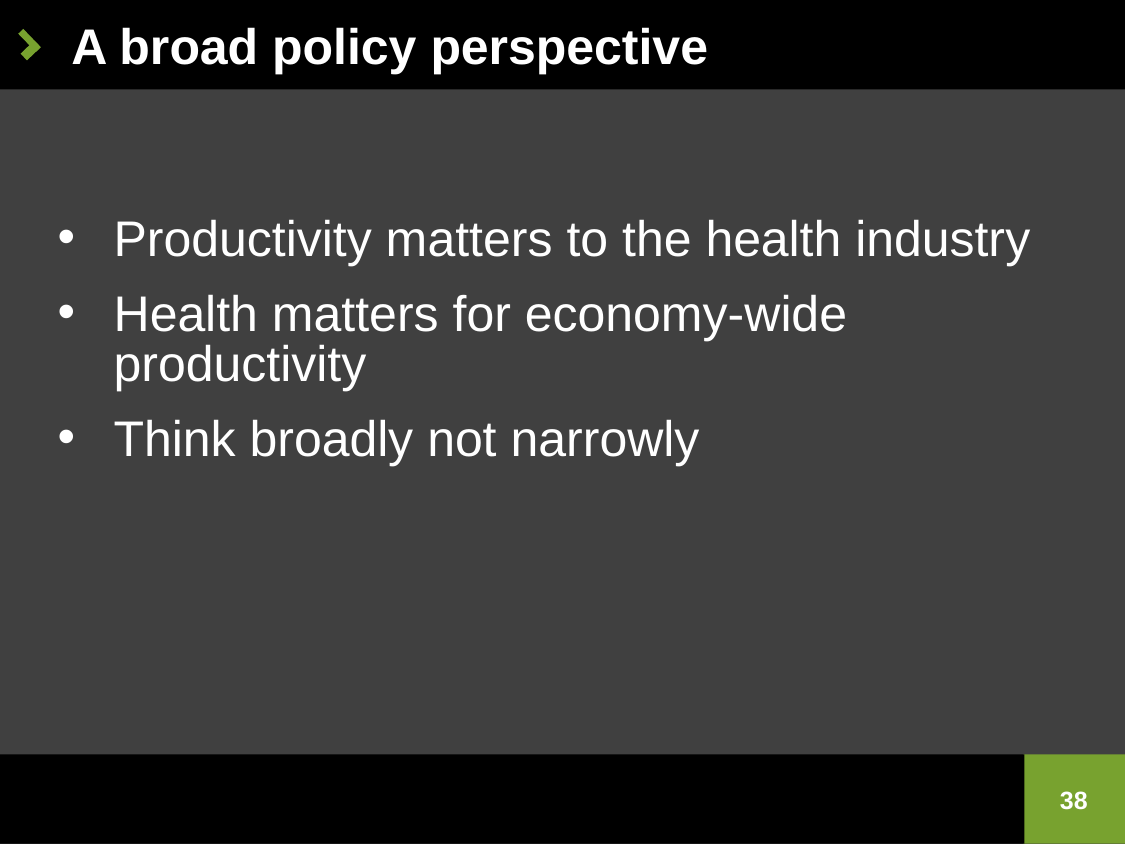

# A broad policy perspective
Productivity matters to the health industry
Health matters for economy-wide productivity
Think broadly not narrowly
38